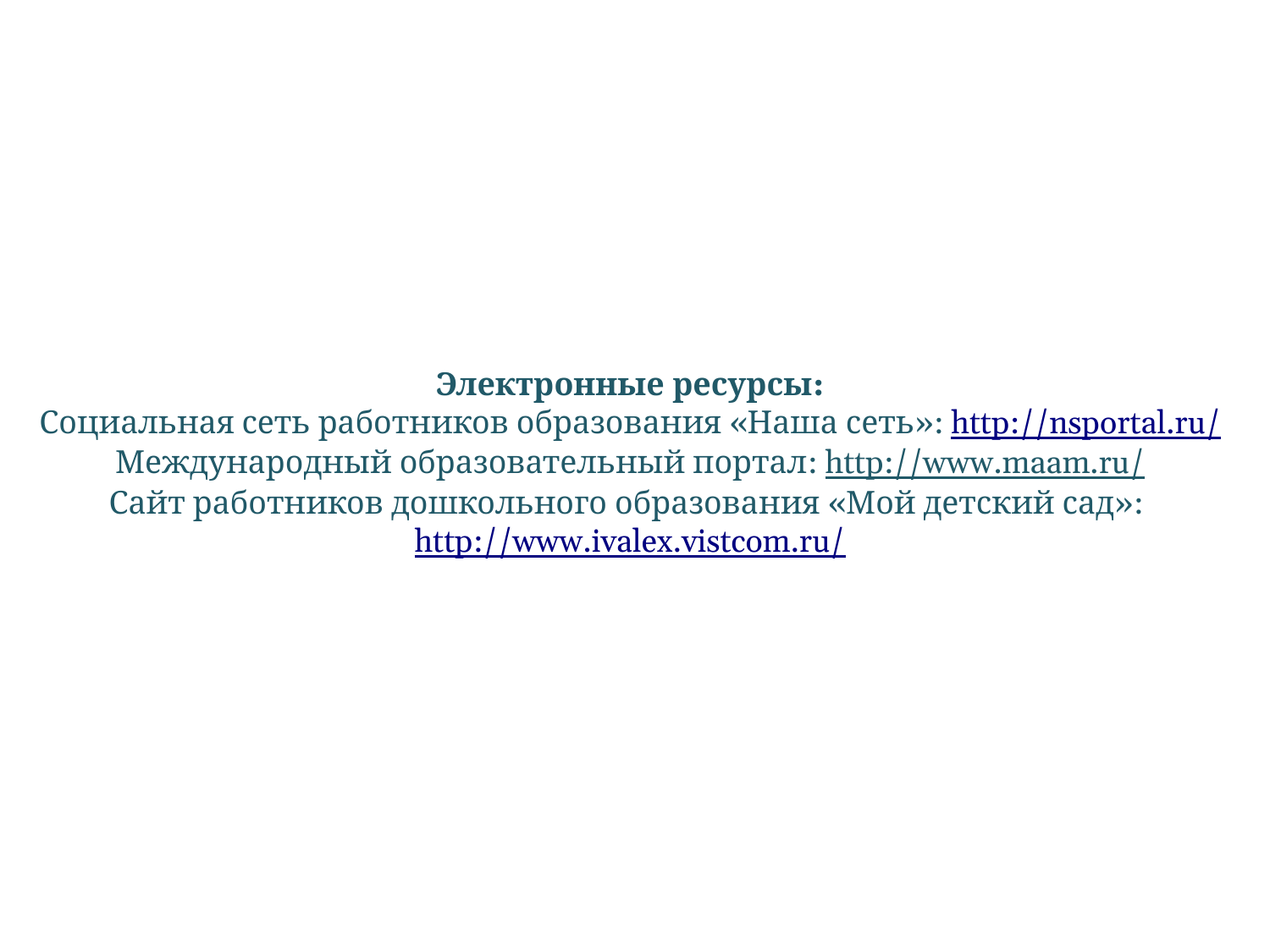

# Электронные ресурсы: Социальная сеть работников образования «Наша сеть»: http://nsportal.ru/ Международный образовательный портал: http://www.maam.ru/ Сайт работников дошкольного образования «Мой детский сад»: http://www.ivalex.vistcom.ru/